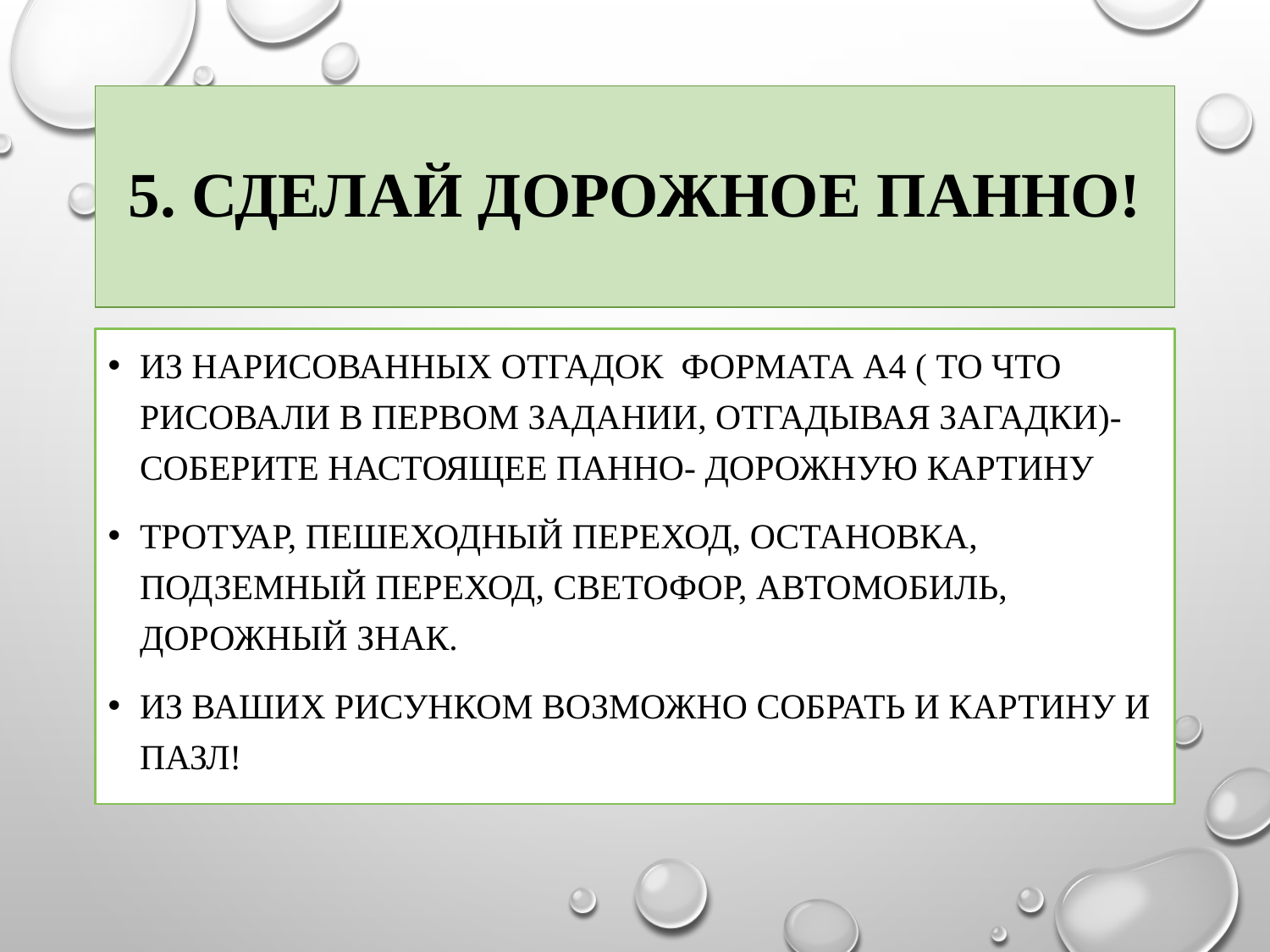

# 5. Сделай Дорожное панно!
Из нарисованных Отгадок  Формата А4 ( то что рисовали в первом задании, отгадывая загадки)-соберите настоящее панно- дорожную картину
тротуар, пешеходный переход, остановка, подземный переход, светофор, автомобиль, дорожный знак.
Из ваших рисунком возможно собрать и картину и пазл!